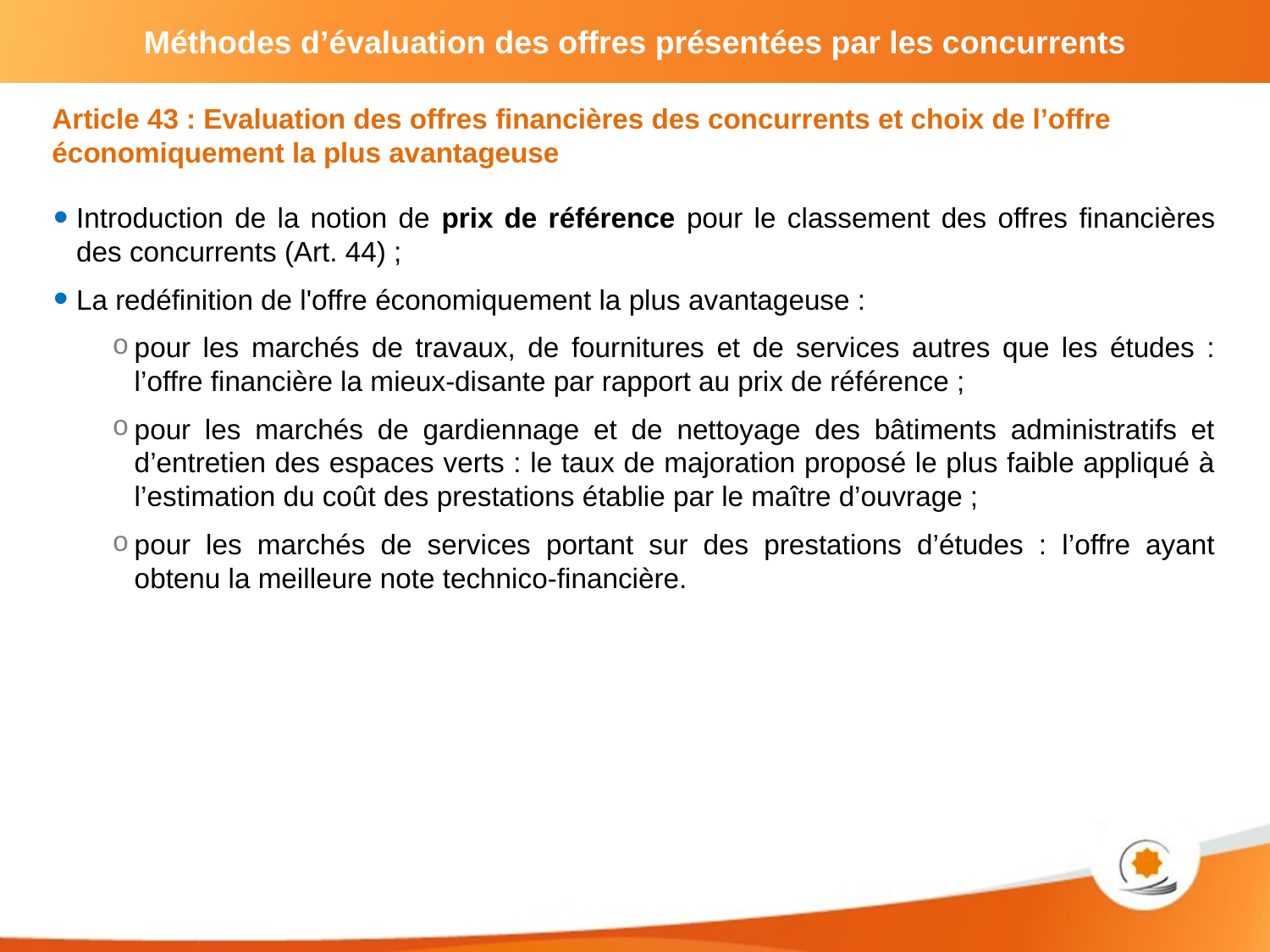

Article 43 : Evaluation des offres financières des concurrents et choix de l’offre économiquement la plus avantageuse
Introduction de la notion de prix de référence pour le classement des offres financières des concurrents (Art. 44) ;
La redéfinition de l'offre économiquement la plus avantageuse :
pour les marchés de travaux, de fournitures et de services autres que les études : l’offre financière la mieux-disante par rapport au prix de référence ;
pour les marchés de ‎‎gardiennage et de ‎nettoyage des bâtiments administratifs et d’entretien des espaces verts : le taux de majoration proposé le plus faible appliqué à l’estimation du coût des prestations établie par le maître d’ouvrage ;
pour les marchés de services portant sur des prestations d’études : l’offre ayant obtenu la meilleure note technico-financière.